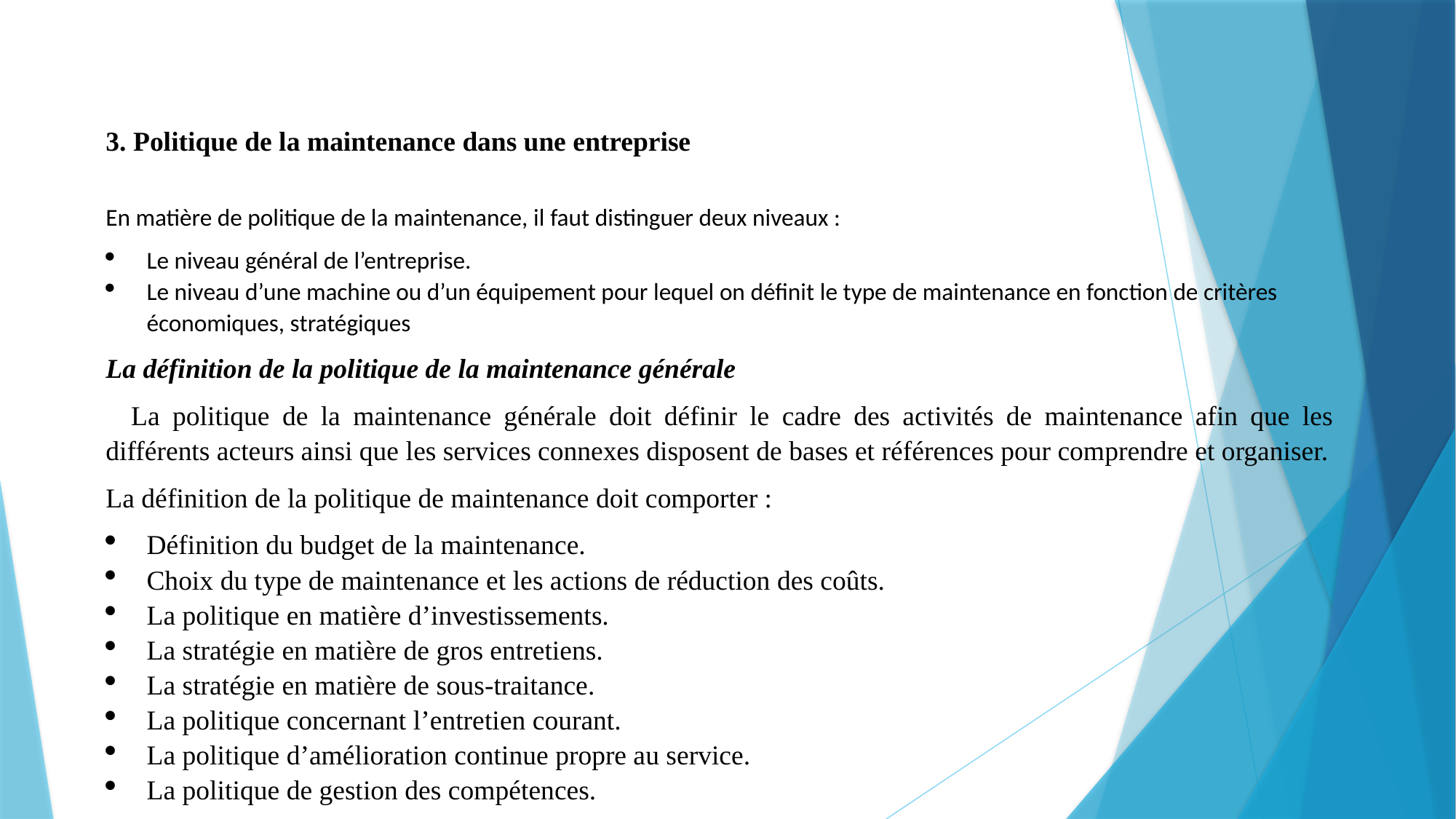

3. Politique de la maintenance dans une entreprise

En matière de politique de la maintenance, il faut distinguer deux niveaux :
Le niveau général de l’entreprise.
Le niveau d’une machine ou d’un équipement pour lequel on définit le type de maintenance en fonction de critères économiques, stratégiques
La définition de la politique de la maintenance générale
  La politique de la maintenance générale doit définir le cadre des activités de maintenance afin que les différents acteurs ainsi que les services connexes disposent de bases et références pour comprendre et organiser.
La définition de la politique de maintenance doit comporter :
Définition du budget de la maintenance.
Choix du type de maintenance et les actions de réduction des coûts.
La politique en matière d’investissements.
La stratégie en matière de gros entretiens.
La stratégie en matière de sous-traitance.
La politique concernant l’entretien courant.
La politique d’amélioration continue propre au service.
La politique de gestion des compétences.